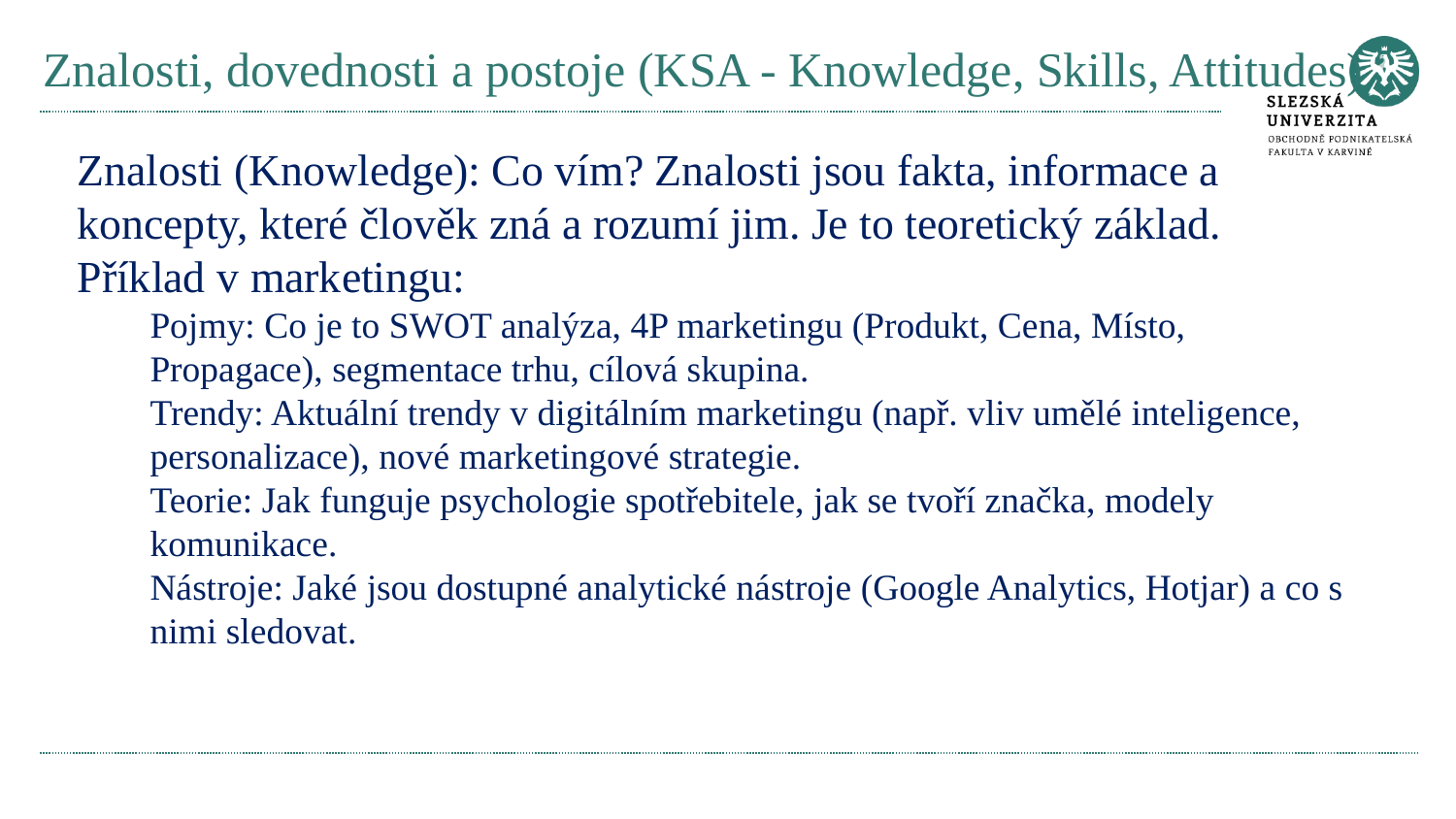

# Znalosti, dovednosti a postoje (KSA - Knowledge, Skills, Attitudes)
Znalosti (Knowledge): Co vím? Znalosti jsou fakta, informace a koncepty, které člověk zná a rozumí jim. Je to teoretický základ.
Příklad v marketingu:
Pojmy: Co je to SWOT analýza, 4P marketingu (Produkt, Cena, Místo, Propagace), segmentace trhu, cílová skupina.
Trendy: Aktuální trendy v digitálním marketingu (např. vliv umělé inteligence, personalizace), nové marketingové strategie.
Teorie: Jak funguje psychologie spotřebitele, jak se tvoří značka, modely komunikace.
Nástroje: Jaké jsou dostupné analytické nástroje (Google Analytics, Hotjar) a co s nimi sledovat.